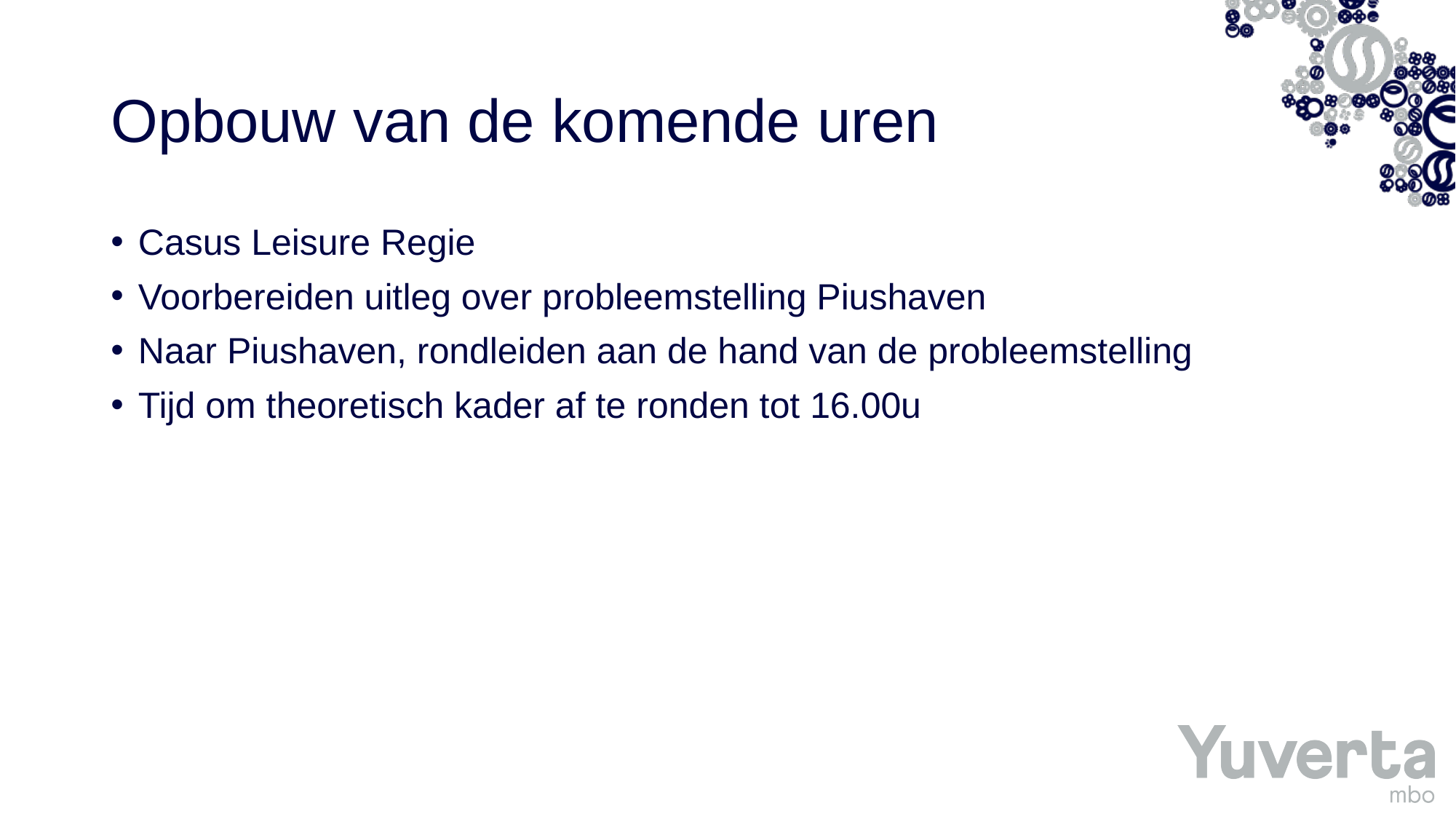

# Opbouw van de komende uren
Casus Leisure Regie
Voorbereiden uitleg over probleemstelling Piushaven
Naar Piushaven, rondleiden aan de hand van de probleemstelling
Tijd om theoretisch kader af te ronden tot 16.00u